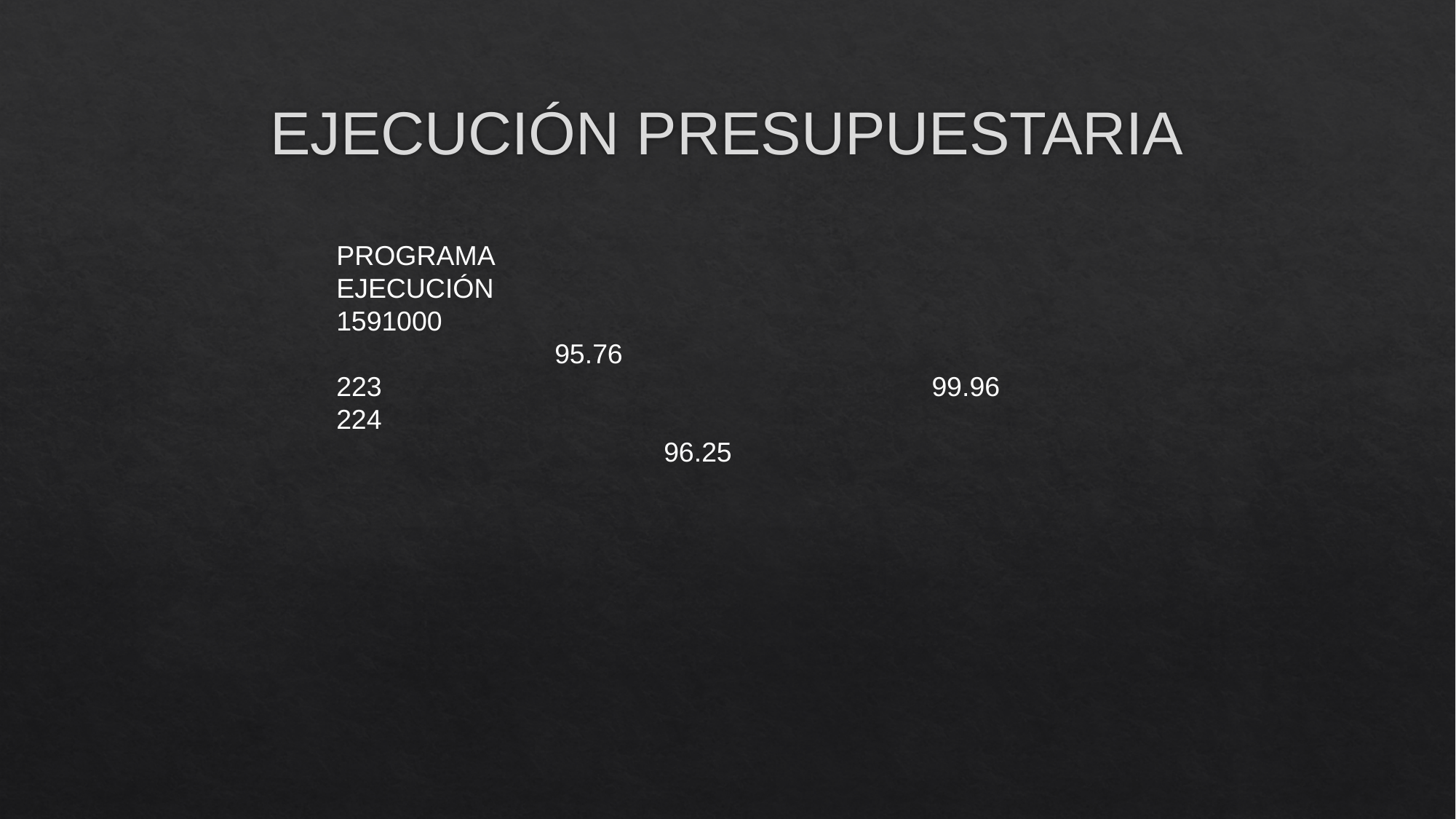

# EJECUCIÓN PRESUPUESTARIA
PROGRAMA						EJECUCIÓN
1591000									95.76
                                                                        99.96
224										96.25